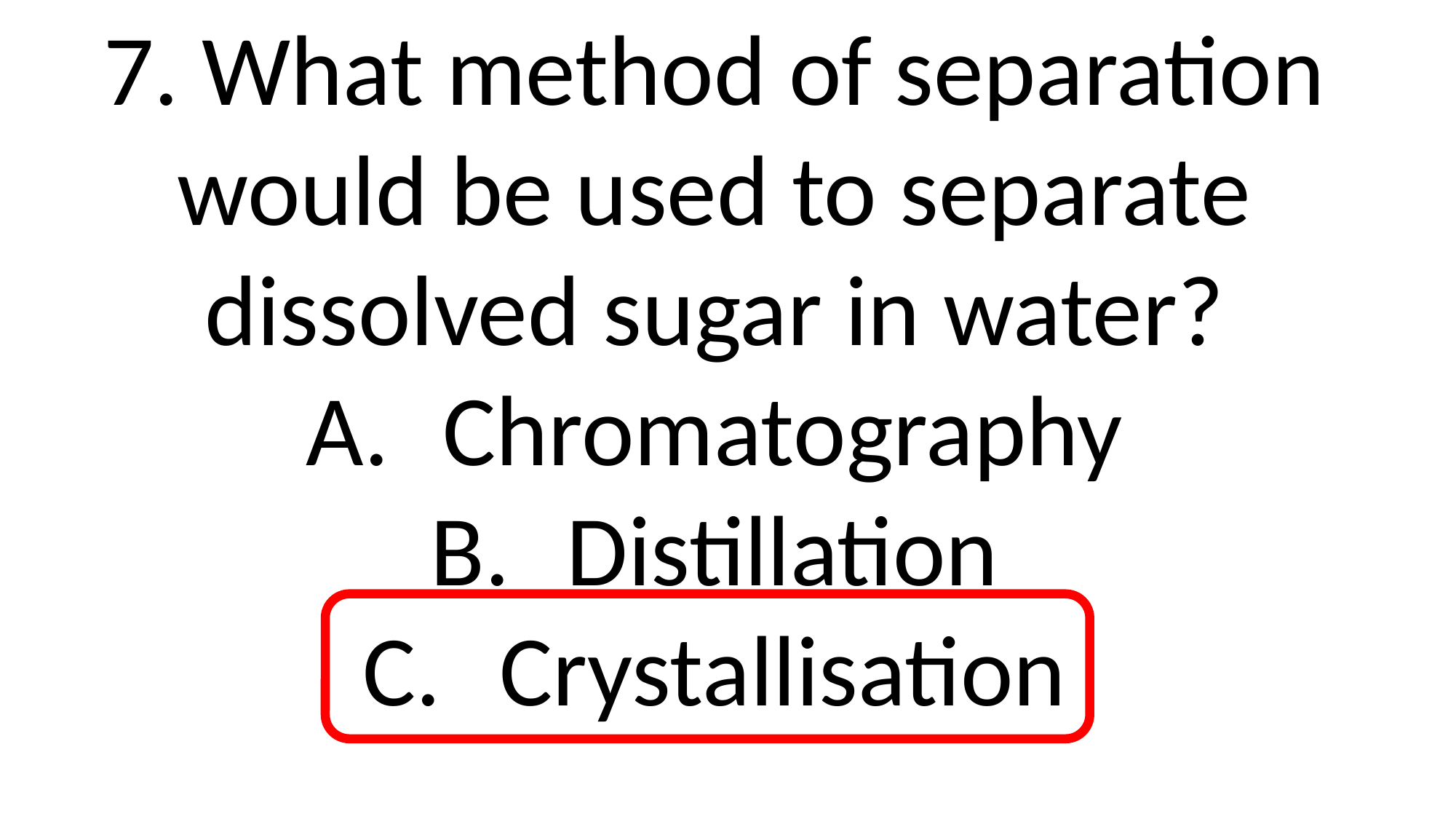

7. What method of separation would be used to separate dissolved sugar in water?
Chromatography
Distillation
Crystallisation